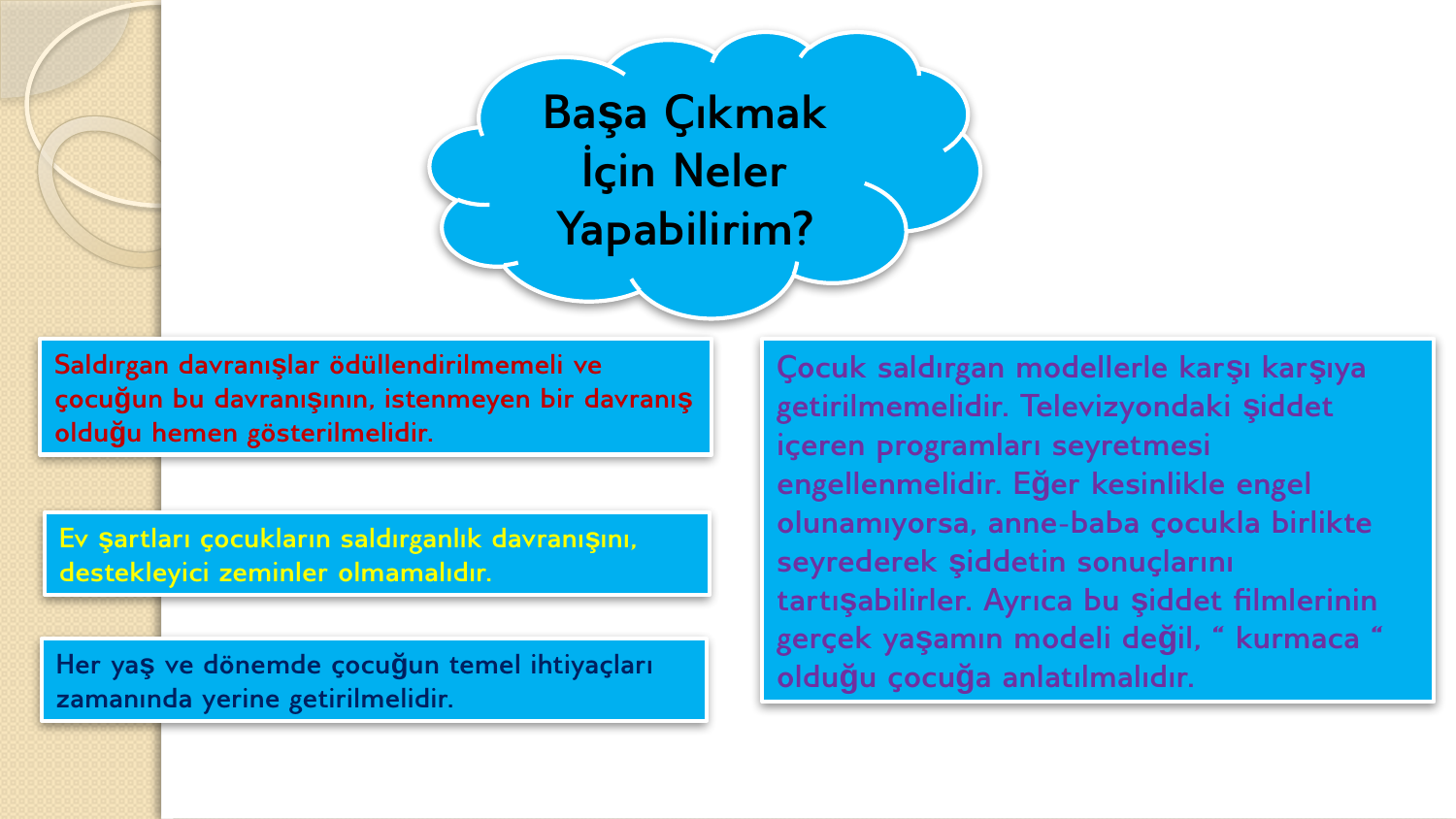

Başa Çıkmak İçin Neler Yapabilirim?
Saldırgan davranışlar ödüllendirilmemeli ve çocuğun bu davranışının, istenmeyen bir davranış olduğu hemen gösterilmelidir.
Çocuk saldırgan modellerle karşı karşıya getirilmemelidir. Televizyondaki şiddet içeren programları seyretmesi engellenmelidir. Eğer kesinlikle engel olunamıyorsa, anne-baba çocukla birlikte seyrederek şiddetin sonuçlarını tartışabilirler. Ayrıca bu şiddet filmlerinin gerçek yaşamın modeli değil, “ kurmaca “ olduğu çocuğa anlatılmalıdır.
Ev şartları çocukların saldırganlık davranışını, destekleyici zeminler olmamalıdır.
Her yaş ve dönemde çocuğun temel ihtiyaçları zamanında yerine getirilmelidir.